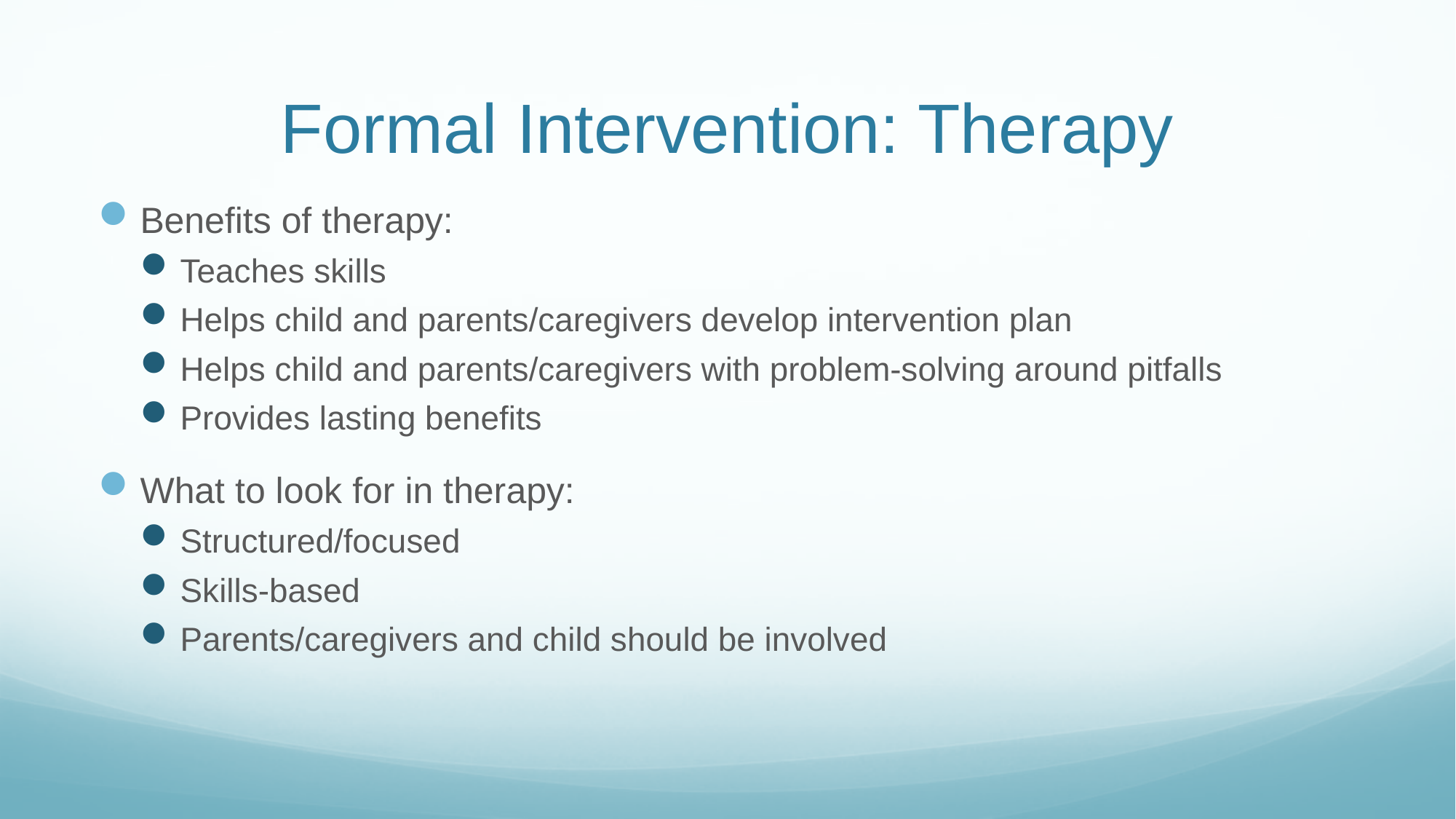

# Formal Intervention: Therapy
Benefits of therapy:
Teaches skills
Helps child and parents/caregivers develop intervention plan
Helps child and parents/caregivers with problem-solving around pitfalls
Provides lasting benefits
What to look for in therapy:
Structured/focused
Skills-based
Parents/caregivers and child should be involved